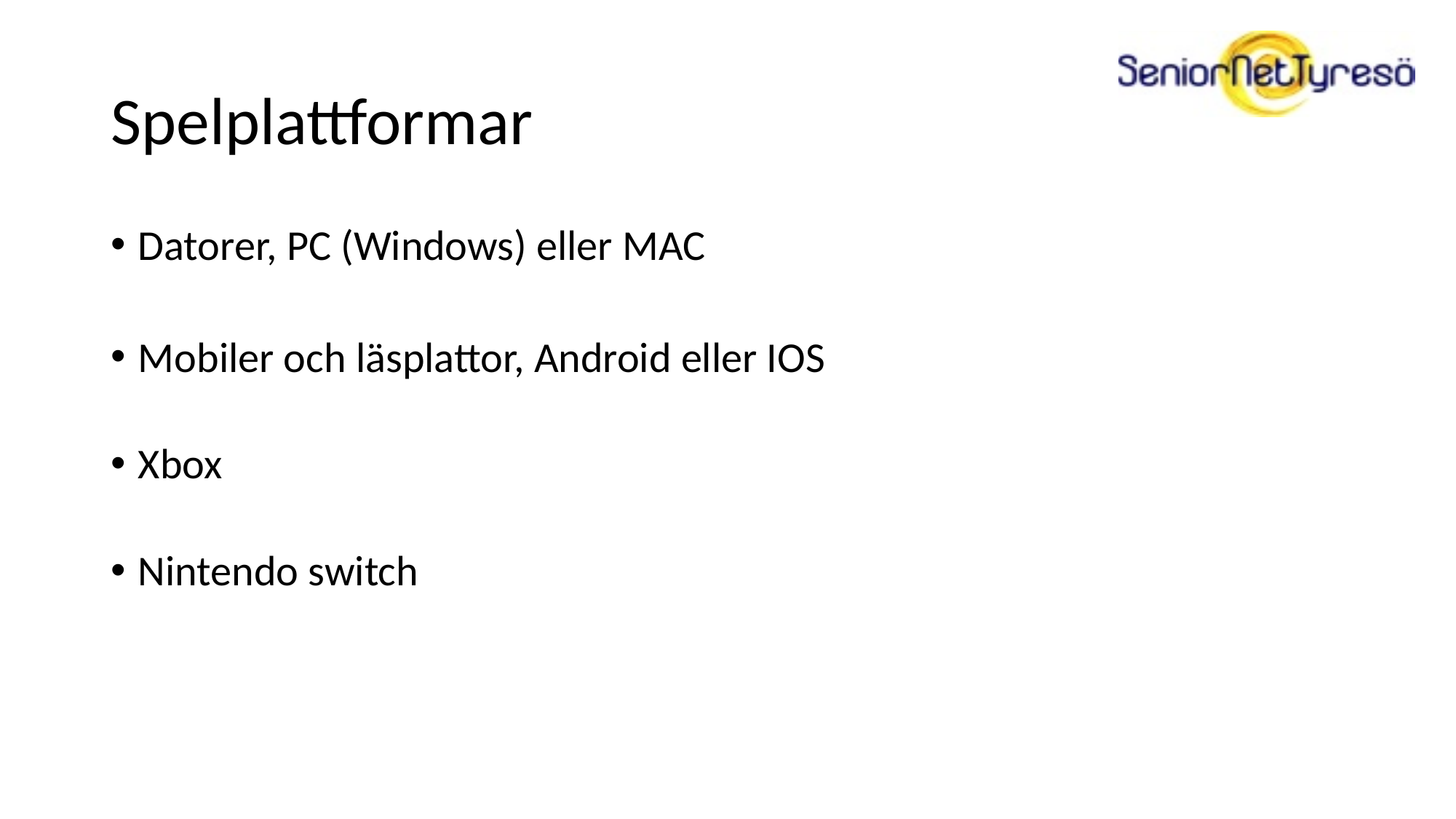

# Spelplattformar
Datorer, PC (Windows) eller MAC
Mobiler och läsplattor, Android eller IOS
Xbox
Nintendo switch